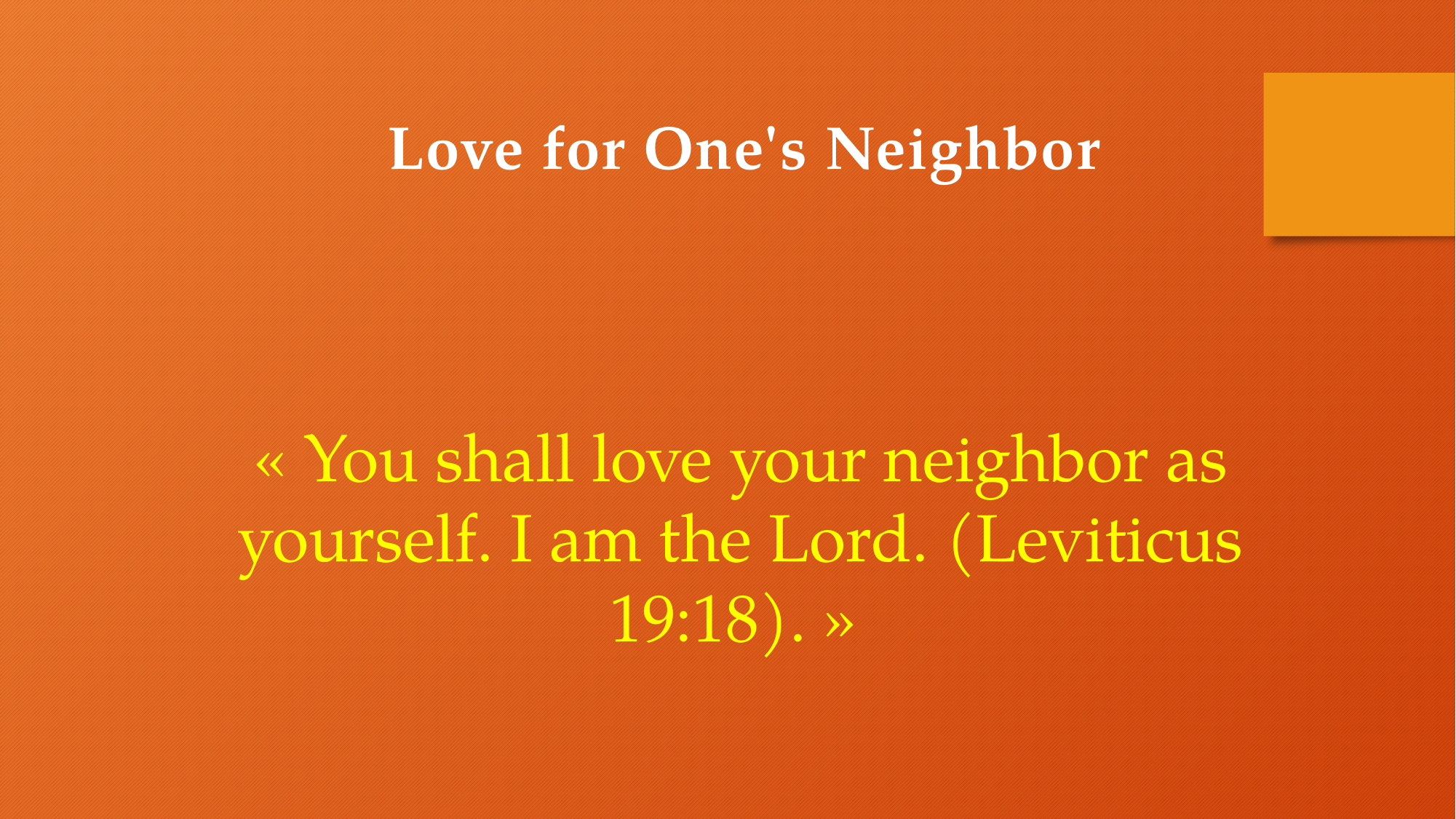

Love for One's Neighbor
« You shall love your neighbor as yourself. I am the Lord. (Leviticus 19:18). »